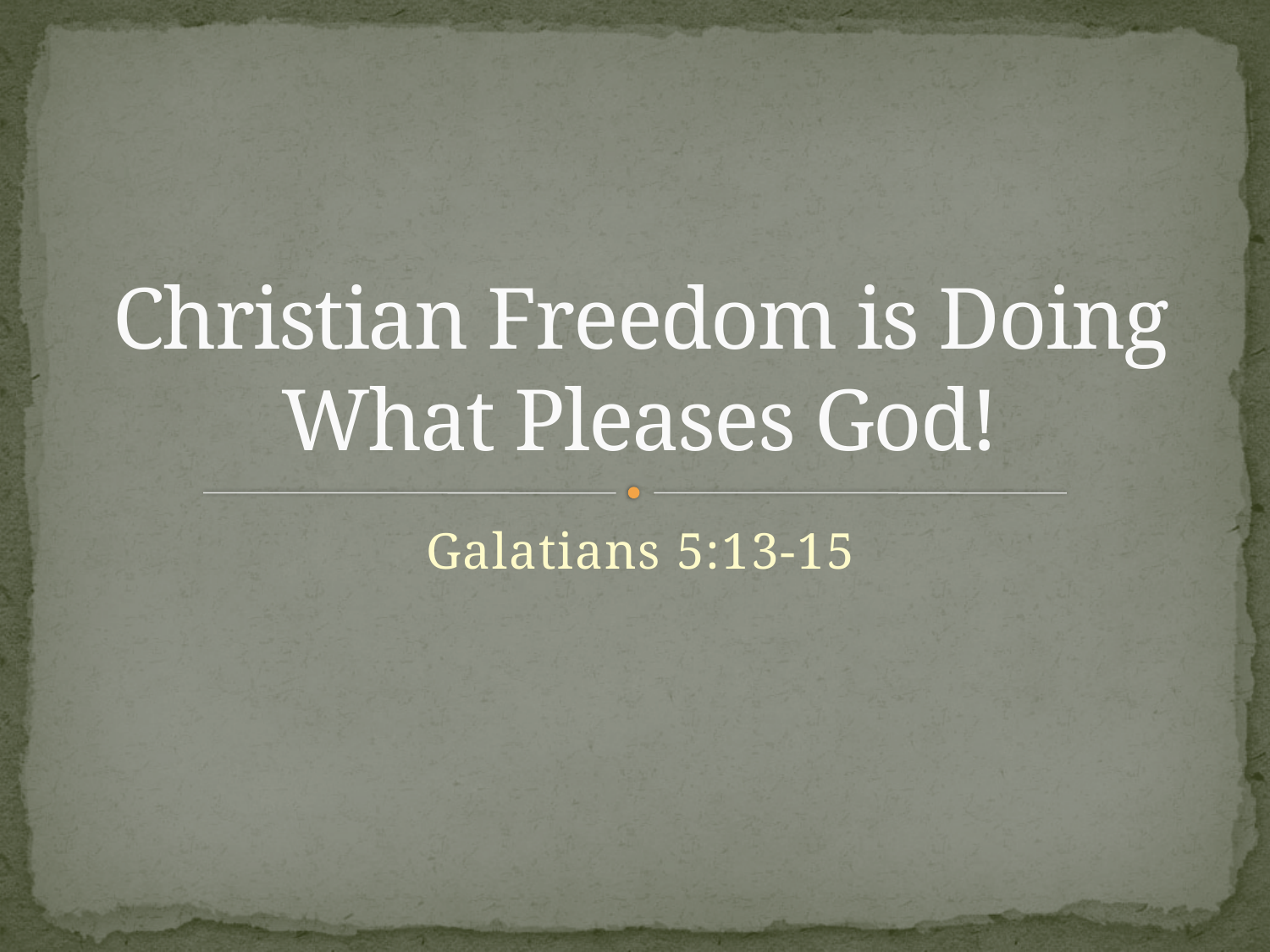

# Christian Freedom is Doing What Pleases God!
Galatians 5:13-15